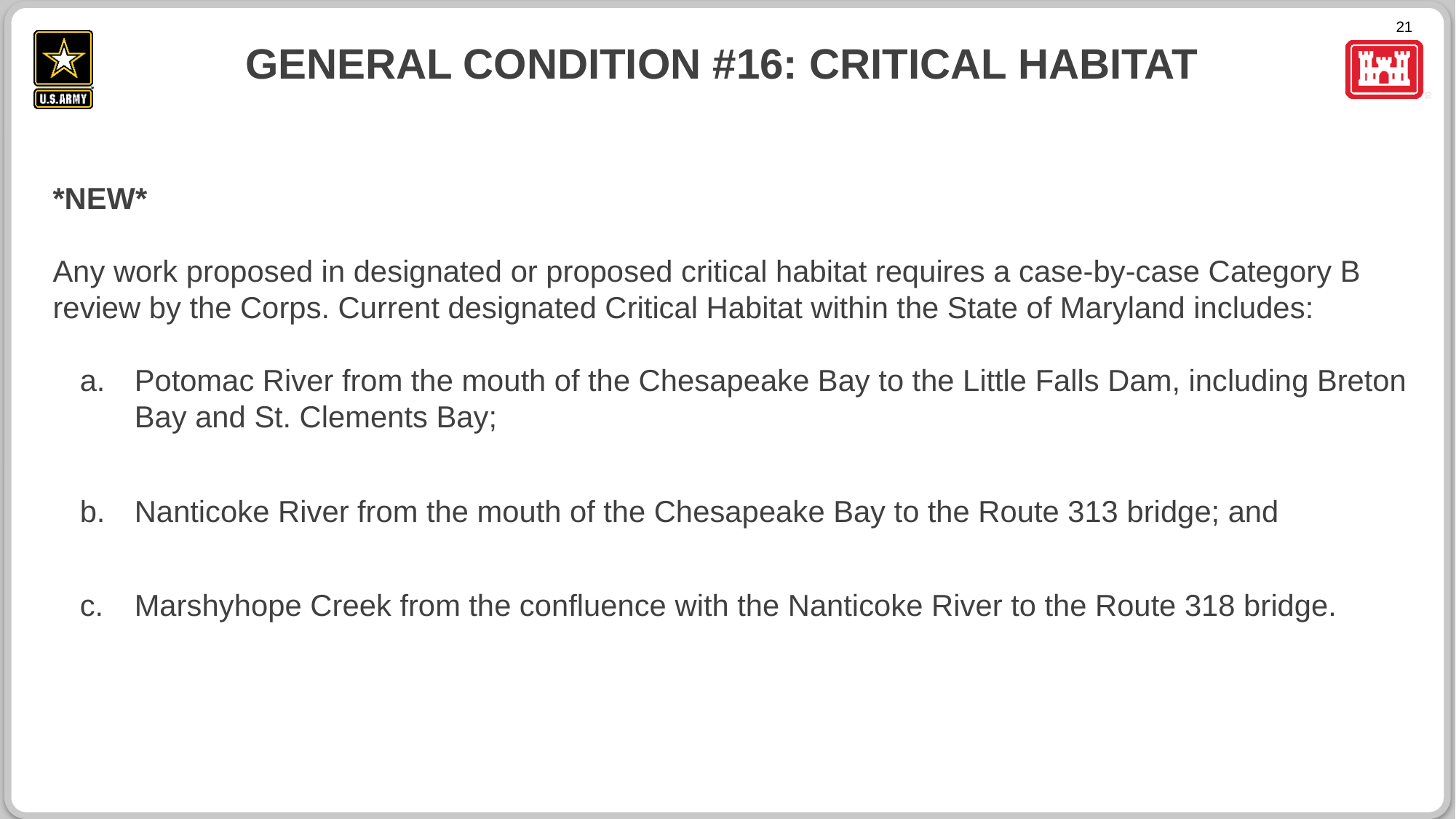

# general condition #16: Critical habitat
*NEW*

Any work proposed in designated or proposed critical habitat requires a case-by-case Category B review by the Corps. Current designated Critical Habitat within the State of Maryland includes:

Potomac River from the mouth of the Chesapeake Bay to the Little Falls Dam, including Breton Bay and St. Clements Bay;

Nanticoke River from the mouth of the Chesapeake Bay to the Route 313 bridge; and

Marshyhope Creek from the confluence with the Nanticoke River to the Route 318 bridge.